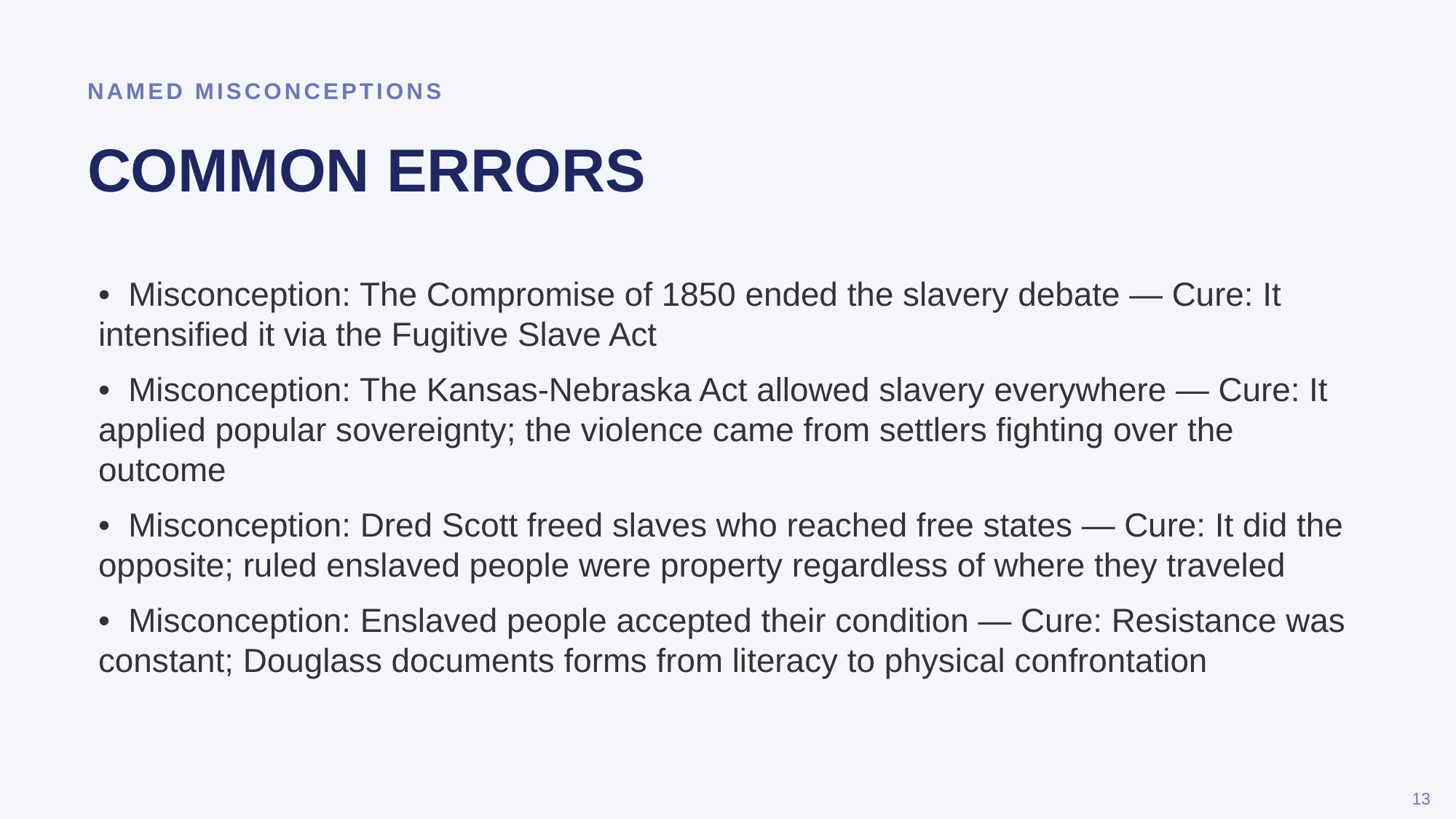

NAMED MISCONCEPTIONS
COMMON ERRORS
•  Misconception: The Compromise of 1850 ended the slavery debate — Cure: It intensified it via the Fugitive Slave Act
•  Misconception: The Kansas-Nebraska Act allowed slavery everywhere — Cure: It applied popular sovereignty; the violence came from settlers fighting over the outcome
•  Misconception: Dred Scott freed slaves who reached free states — Cure: It did the opposite; ruled enslaved people were property regardless of where they traveled
•  Misconception: Enslaved people accepted their condition — Cure: Resistance was constant; Douglass documents forms from literacy to physical confrontation
13